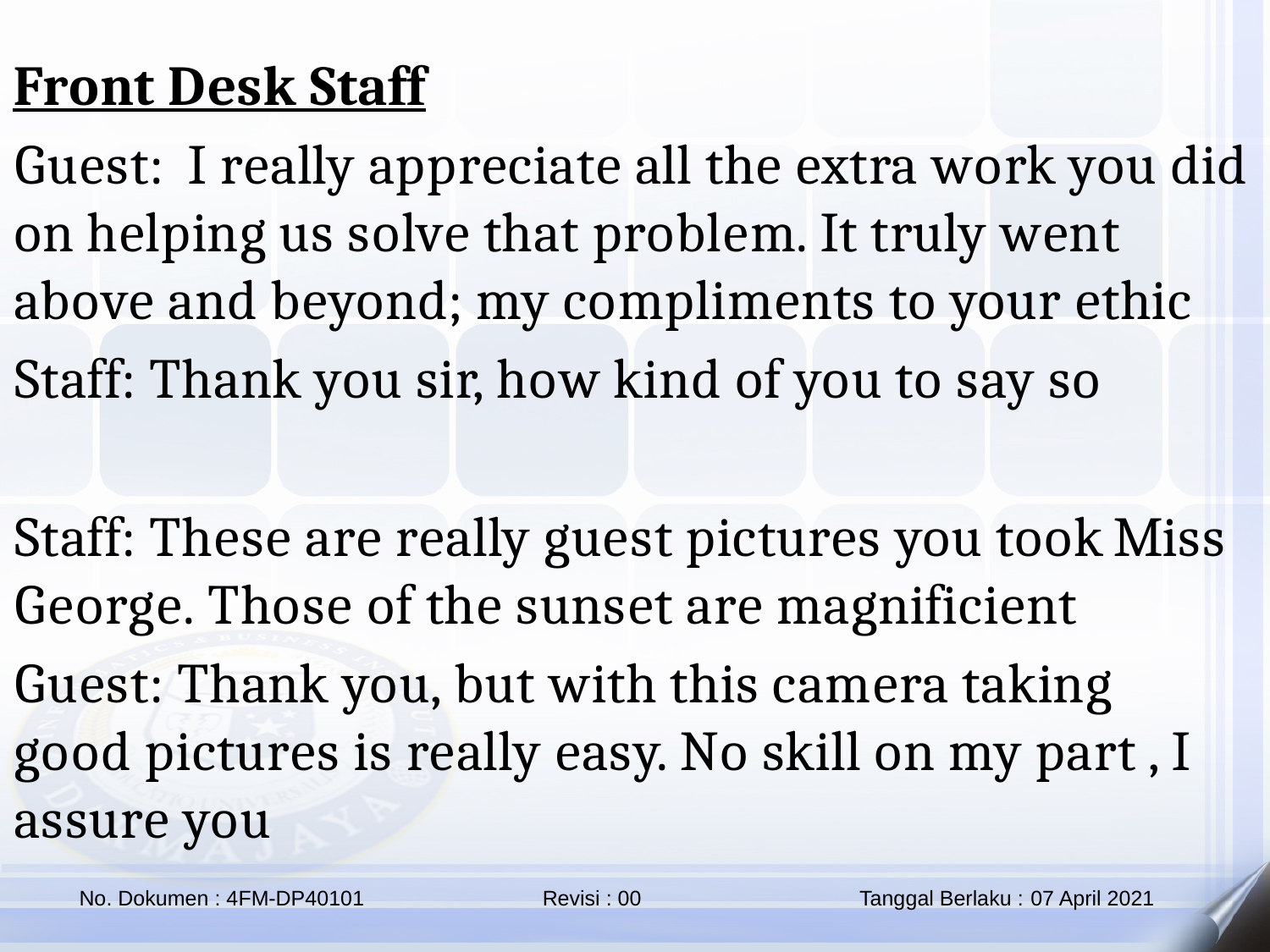

Front Desk Staff
Guest:  I really appreciate all the extra work you did on helping us solve that problem. It truly went above and beyond; my compliments to your ethic
Staff: Thank you sir, how kind of you to say so

Staff: These are really guest pictures you took Miss George. Those of the sunset are magnificient
Guest: Thank you, but with this camera taking  good pictures is really easy. No skill on my part , I assure you